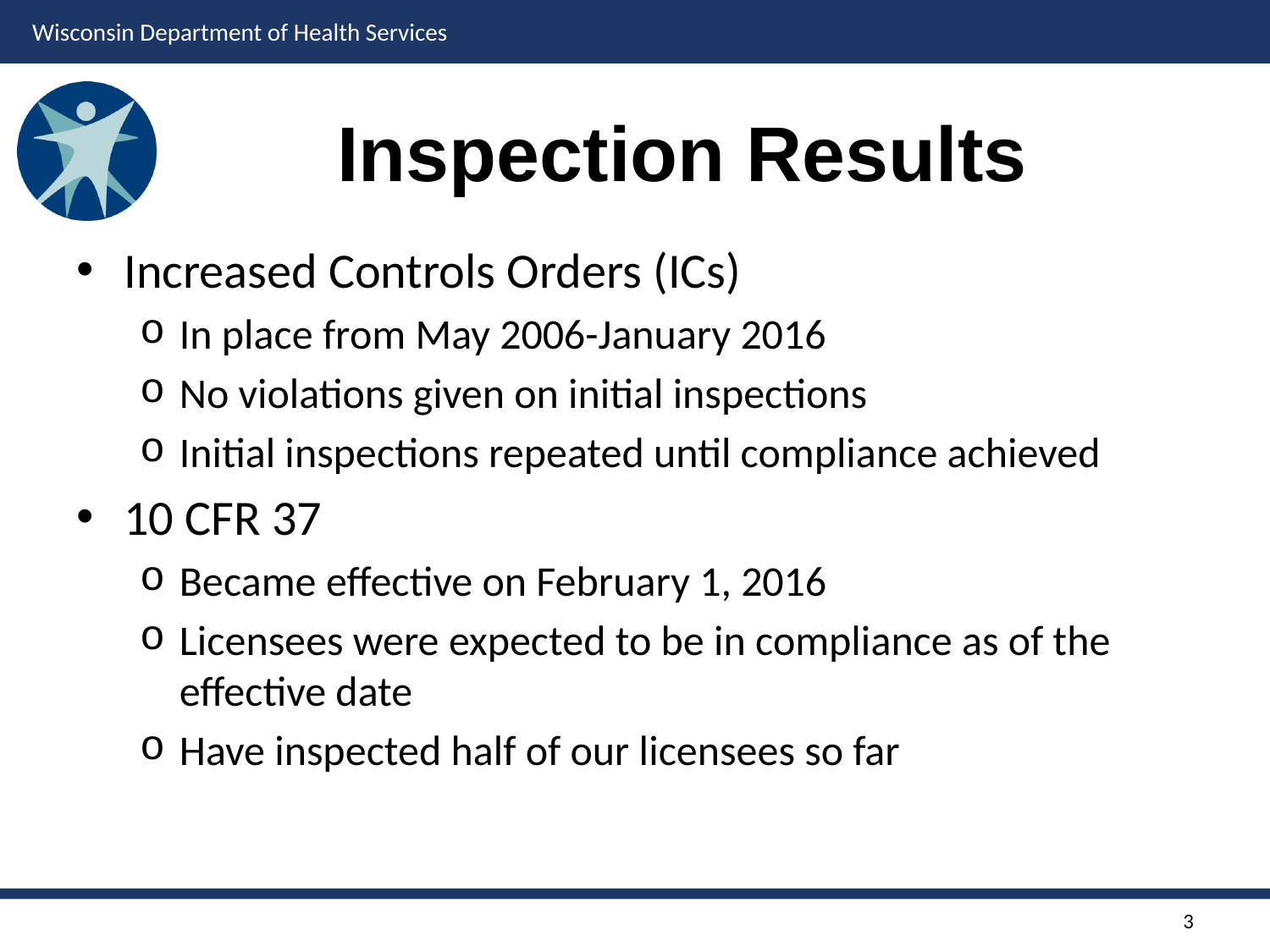

# Inspection Results
Increased Controls Orders (ICs)
In place from May 2006-January 2016
No violations given on initial inspections
Initial inspections repeated until compliance achieved
10 CFR 37
Became effective on February 1, 2016
Licensees were expected to be in compliance as of the effective date
Have inspected half of our licensees so far

3